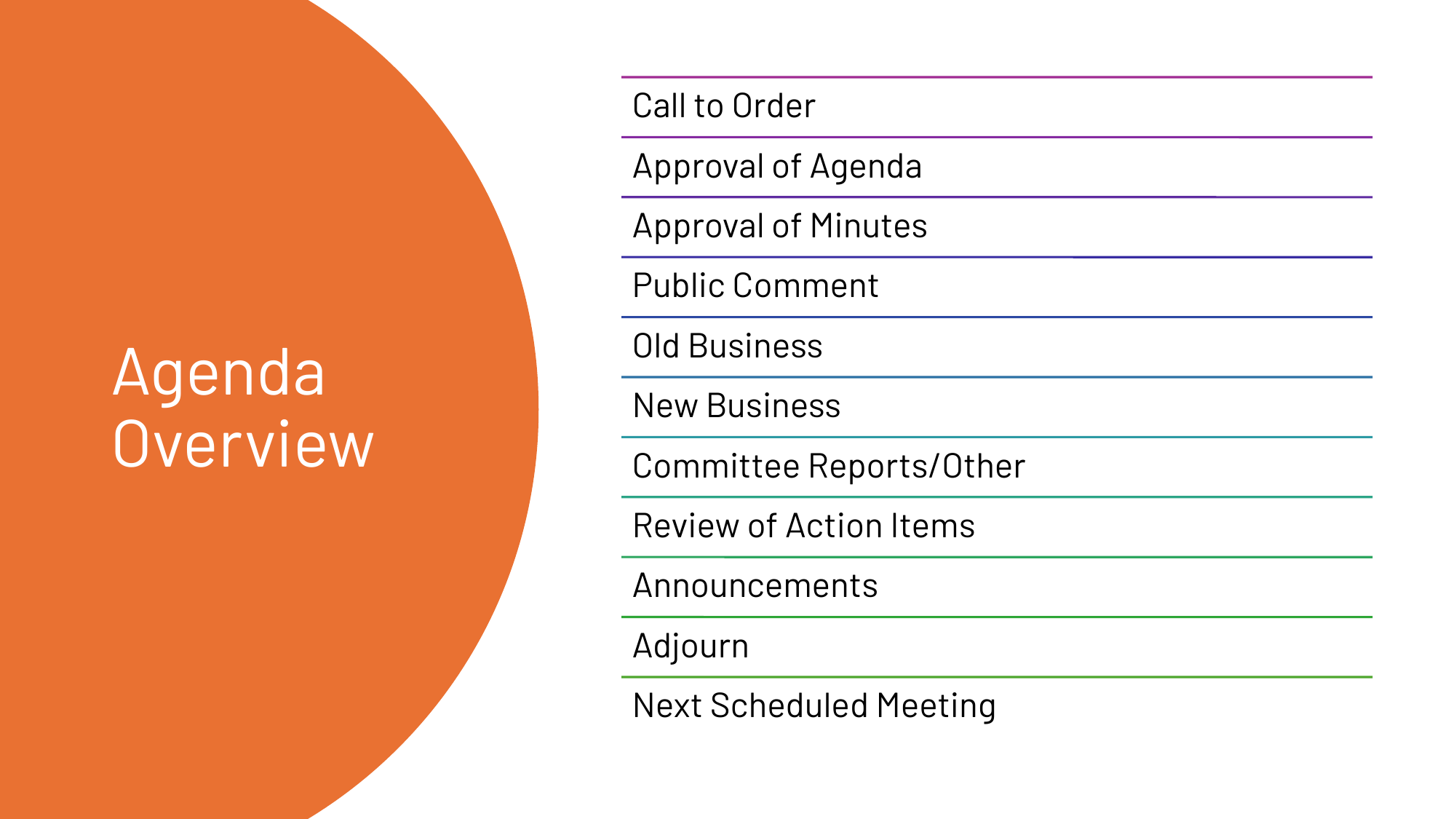

Call to Order
Approval of Agenda
Approval of Minutes
Public Comment
Old Business
New Business
Committee Reports/Other
Review of Action Items
Announcements
Adjourn
Next Scheduled Meeting
# Agenda Overview